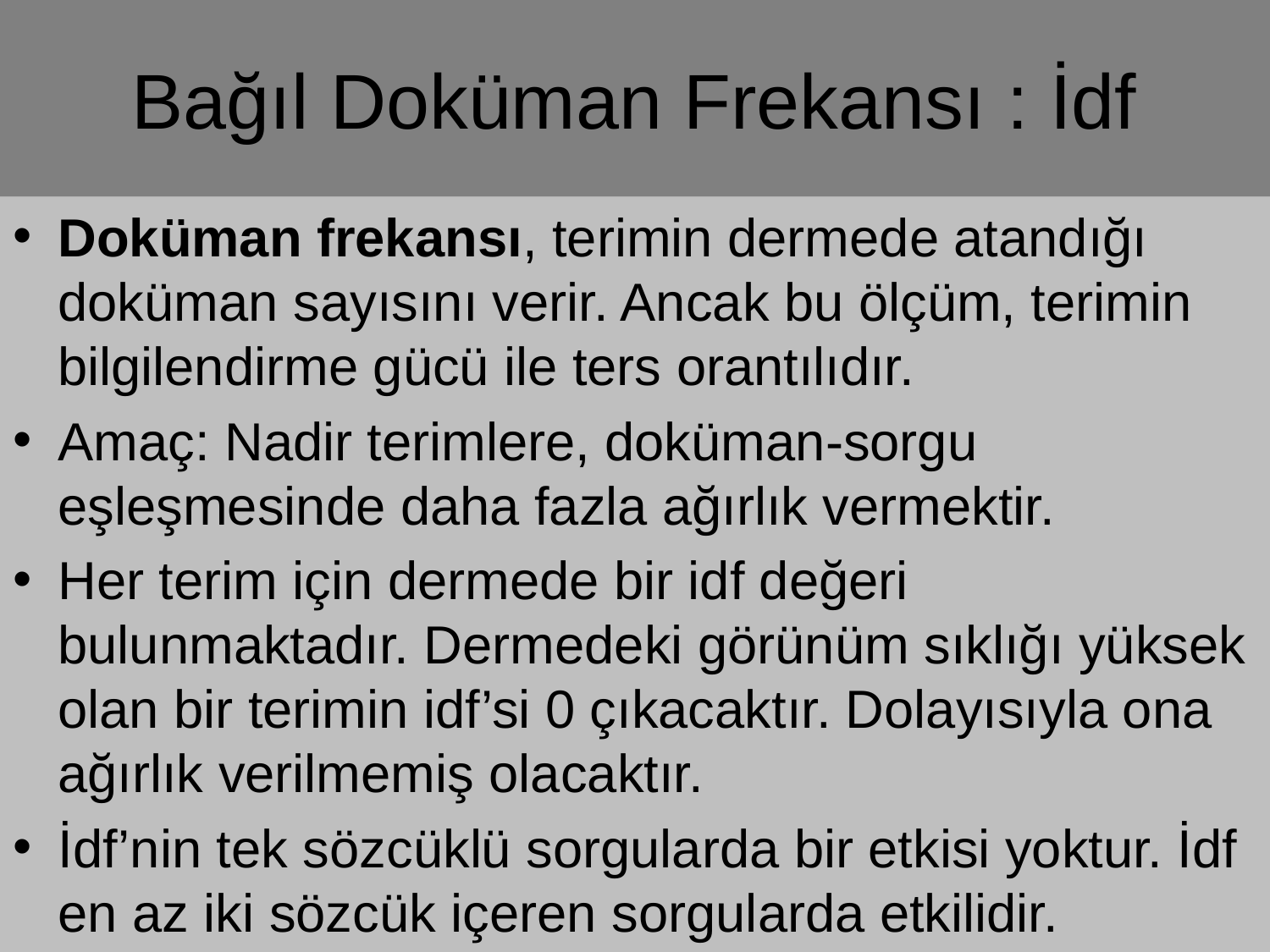

# Bağıl Doküman Frekansı : İdf
Doküman frekansı, terimin dermede atandığı doküman sayısını verir. Ancak bu ölçüm, terimin bilgilendirme gücü ile ters orantılıdır.
Amaç: Nadir terimlere, doküman-sorgu eşleşmesinde daha fazla ağırlık vermektir.
Her terim için dermede bir idf değeri bulunmaktadır. Dermedeki görünüm sıklığı yüksek olan bir terimin idf’si 0 çıkacaktır. Dolayısıyla ona ağırlık verilmemiş olacaktır.
İdf’nin tek sözcüklü sorgularda bir etkisi yoktur. İdf en az iki sözcük içeren sorgularda etkilidir.